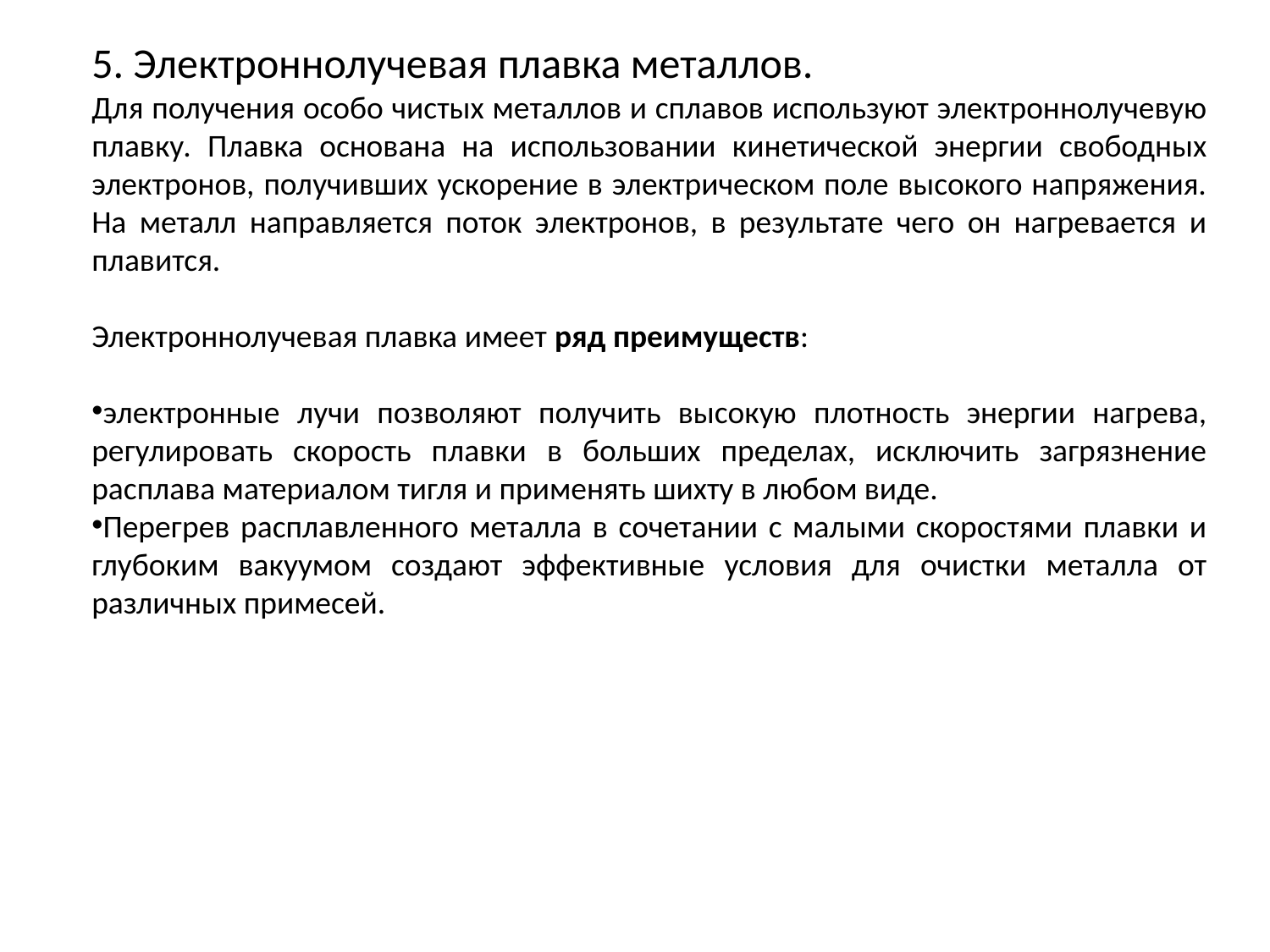

5. Электроннолучевая плавка металлов.
Для получения особо чистых металлов и сплавов используют электроннолучевую плавку. Плавка основана на использовании кинетической энергии свободных электронов, получивших ускорение в электрическом поле высокого напряжения. На металл направляется поток электронов, в результате чего он нагревается и плавится.

Электроннолучевая плавка имеет ряд преимуществ:

электронные лучи позволяют получить высокую плотность энергии нагрева, регулировать скорость плавки в больших пределах, исключить загрязнение расплава материалом тигля и применять шихту в любом виде.
Перегрев расплавленного металла в сочетании с малыми скоростями плавки и глубоким вакуумом создают эффективные условия для очистки металла от различных примесей.